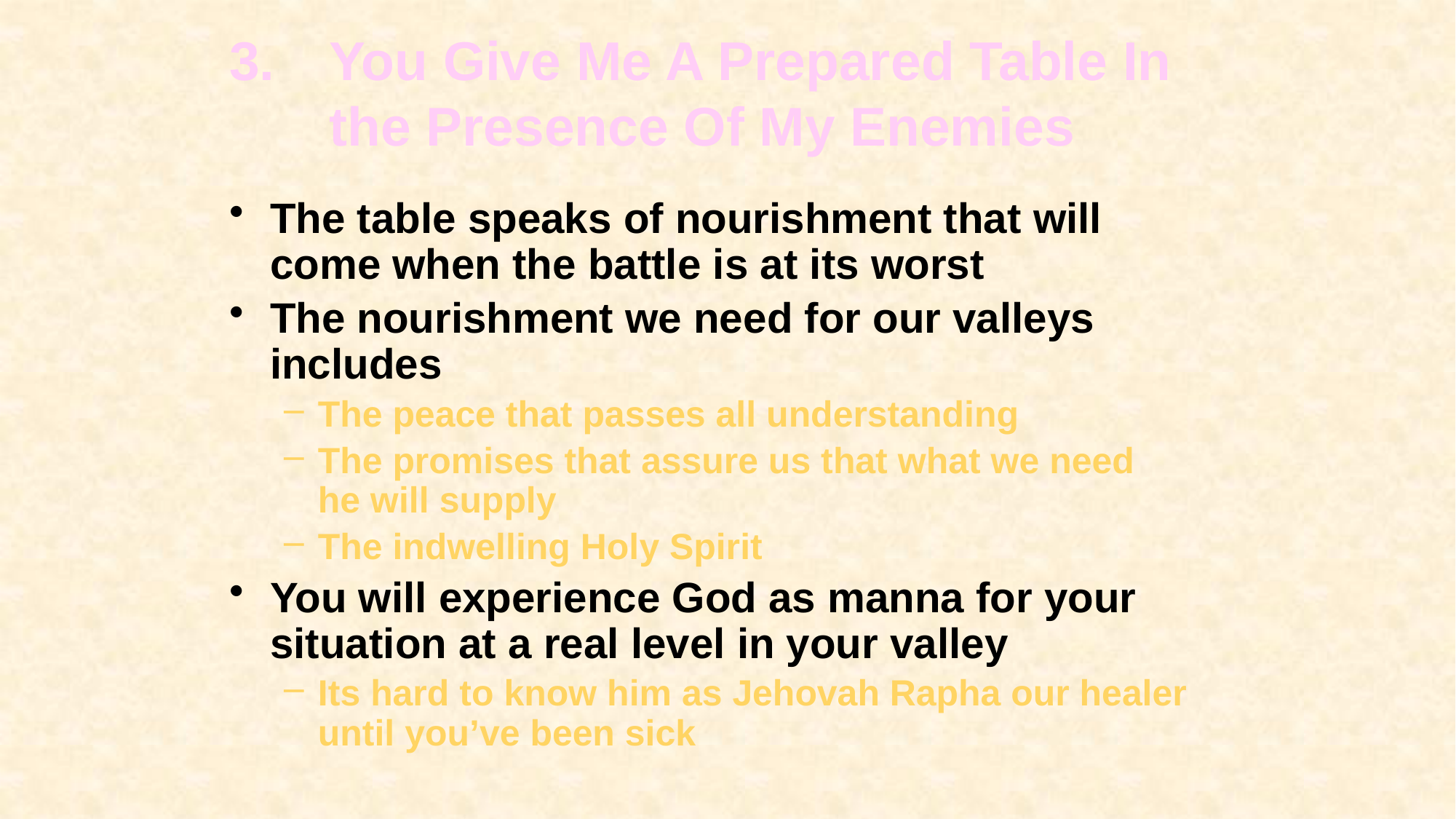

# You Give Me A Prepared Table In the Presence Of My Enemies
The table speaks of nourishment that will come when the battle is at its worst
The nourishment we need for our valleys includes
The peace that passes all understanding
The promises that assure us that what we need  he will supply
The indwelling Holy Spirit
You will experience God as manna for your situation at a real level in your valley
Its hard to know him as Jehovah Rapha our healer until you’ve been sick